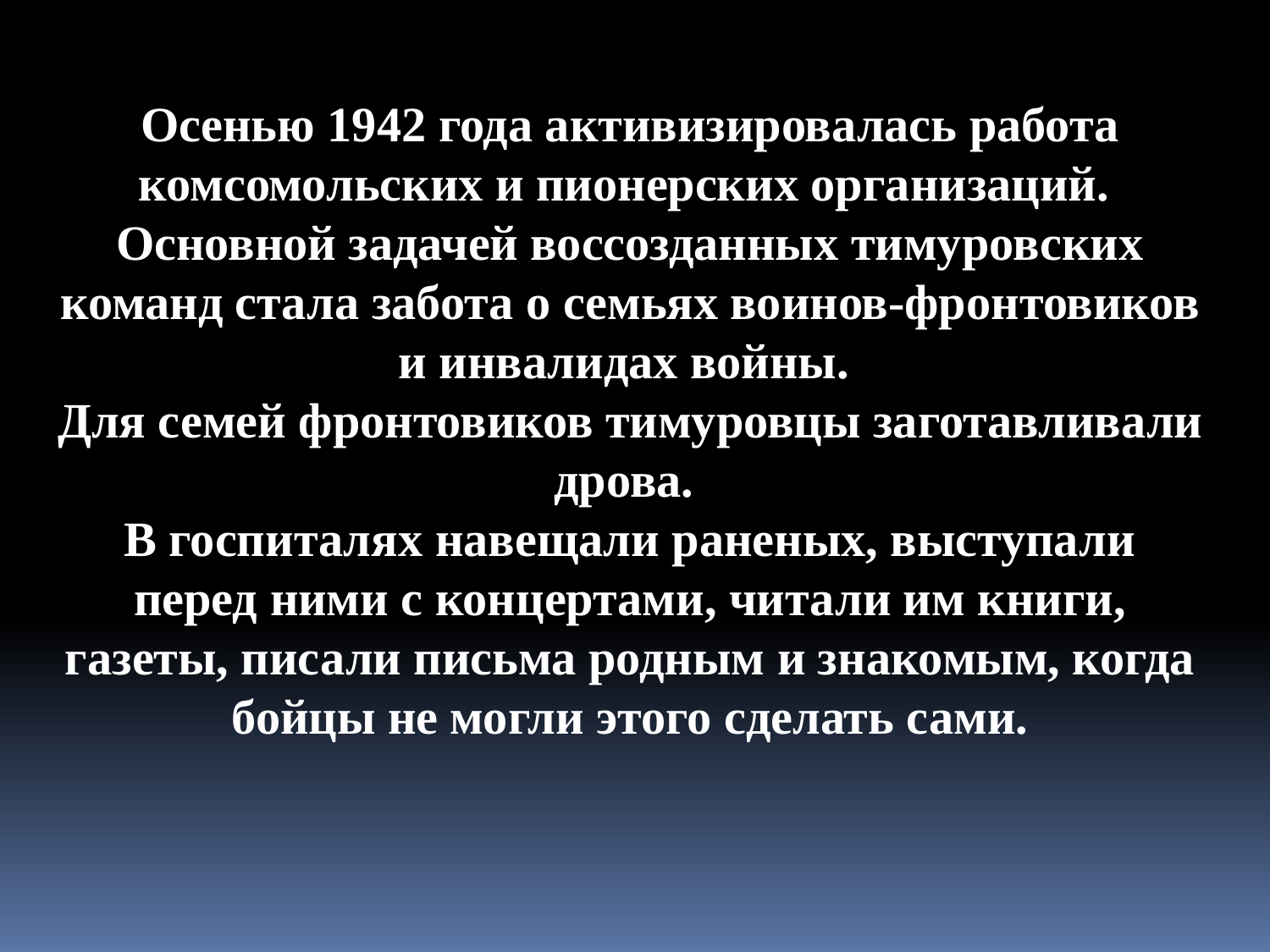

Осенью 1942 года активизировалась работа комсомольских и пионерских организаций.
Основной задачей воссозданных тимуровских команд стала забота о семьях воинов-фронтовиков и инвалидах войны.
Для семей фронтовиков тимуровцы заготавливали дрова.
В госпиталях навещали раненых, выступали перед ними с концертами, читали им книги, газеты, писали письма родным и знакомым, когда бойцы не могли этого сделать сами.